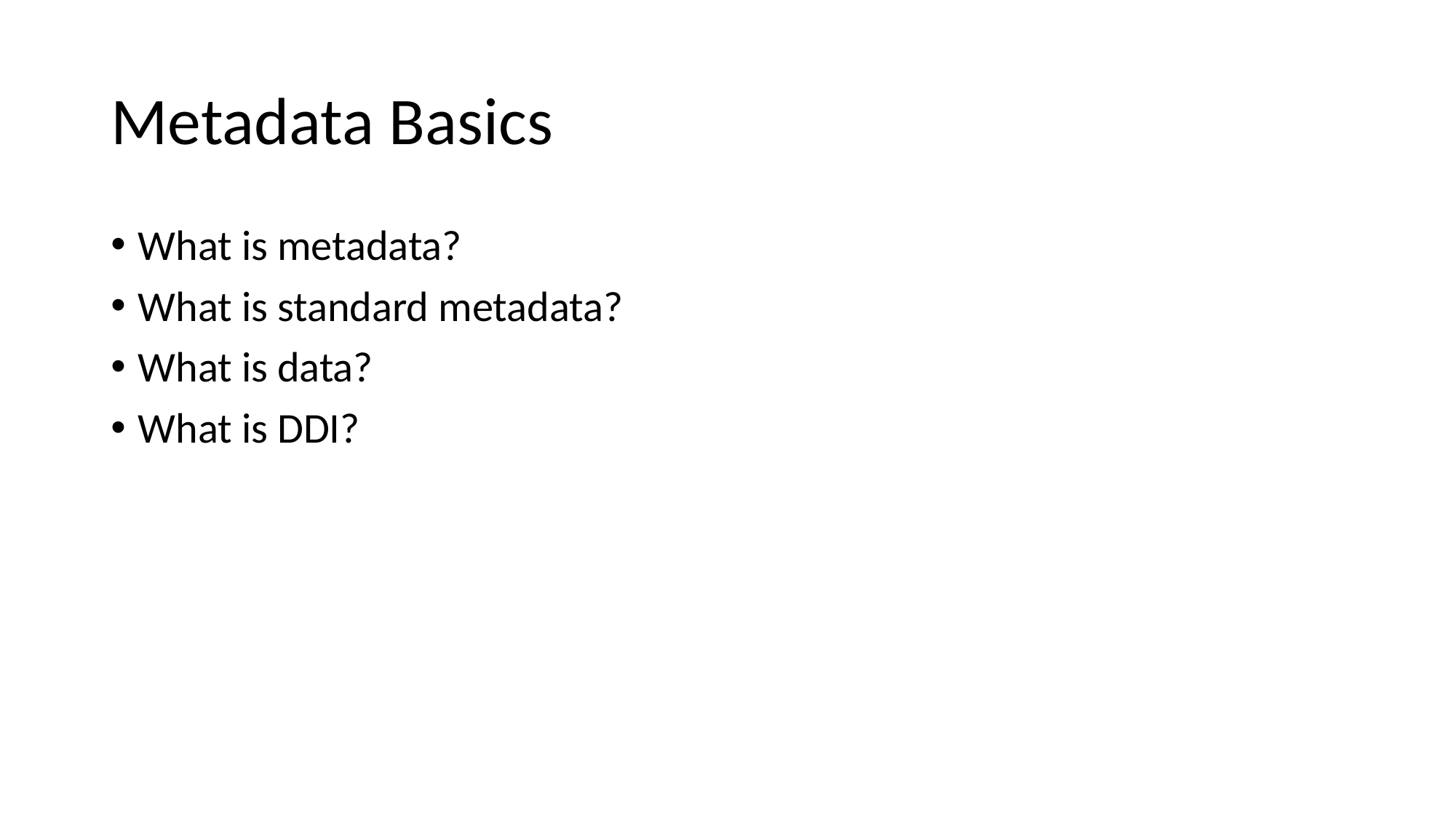

# Metadata Basics
What is metadata?
What is standard metadata?
What is data?
What is DDI?